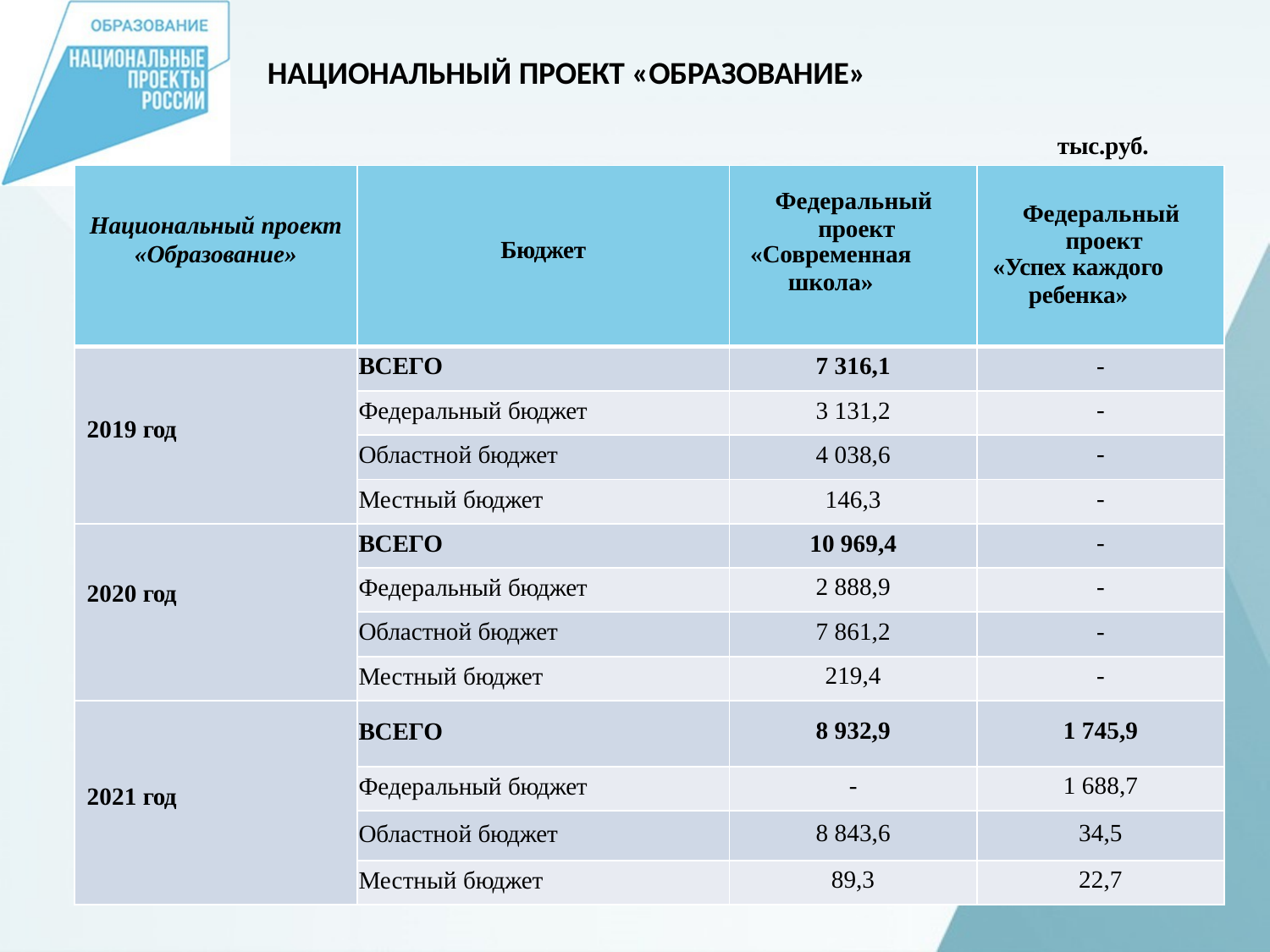

НАЦИОНАЛЬНЫЙ ПРОЕКТ «ОБРАЗОВАНИЕ»
тыс.руб.
| Национальный проект «Образование» | Бюджет | Федеральный проект «Современная школа» | Федеральный проект «Успех каждого ребенка» |
| --- | --- | --- | --- |
| 2019 год | ВСЕГО | 7 316,1 | - |
|  | Федеральный бюджет | 3 131,2 | - |
|  | Областной бюджет | 4 038,6 | - |
|  | Местный бюджет | 146,3 | - |
| 2020 год | ВСЕГО | 10 969,4 | - |
|  | Федеральный бюджет | 2 888,9 | - |
|  | Областной бюджет | 7 861,2 | - |
|  | Местный бюджет | 219,4 | - |
| 2021 год | ВСЕГО | 8 932,9 | 1 745,9 |
|  | Федеральный бюджет | - | 1 688,7 |
|  | Областной бюджет | 8 843,6 | 34,5 |
|  | Местный бюджет | 89,3 | 22,7 |